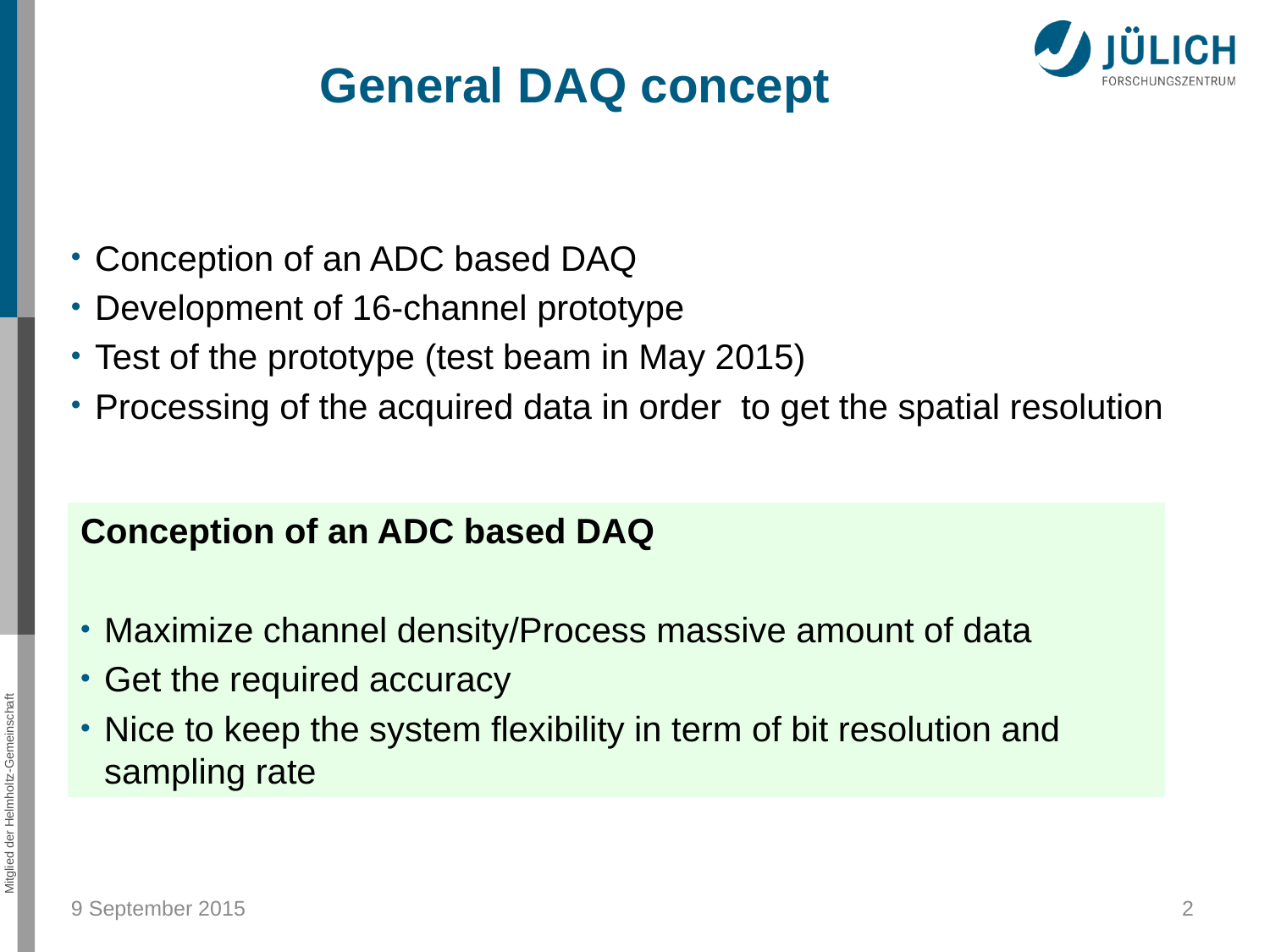

General DAQ concept

Conception of an ADC based DAQ
Development of 16-channel prototype
Test of the prototype (test beam in May 2015)
Processing of the acquired data in order  to get the spatial resolution

Conception of an ADC based DAQ

Maximize channel density/Process massive amount of data
Get the required accuracy
Nice to keep the system flexibility in term of bit resolution and sampling rate
9 September 2015
2